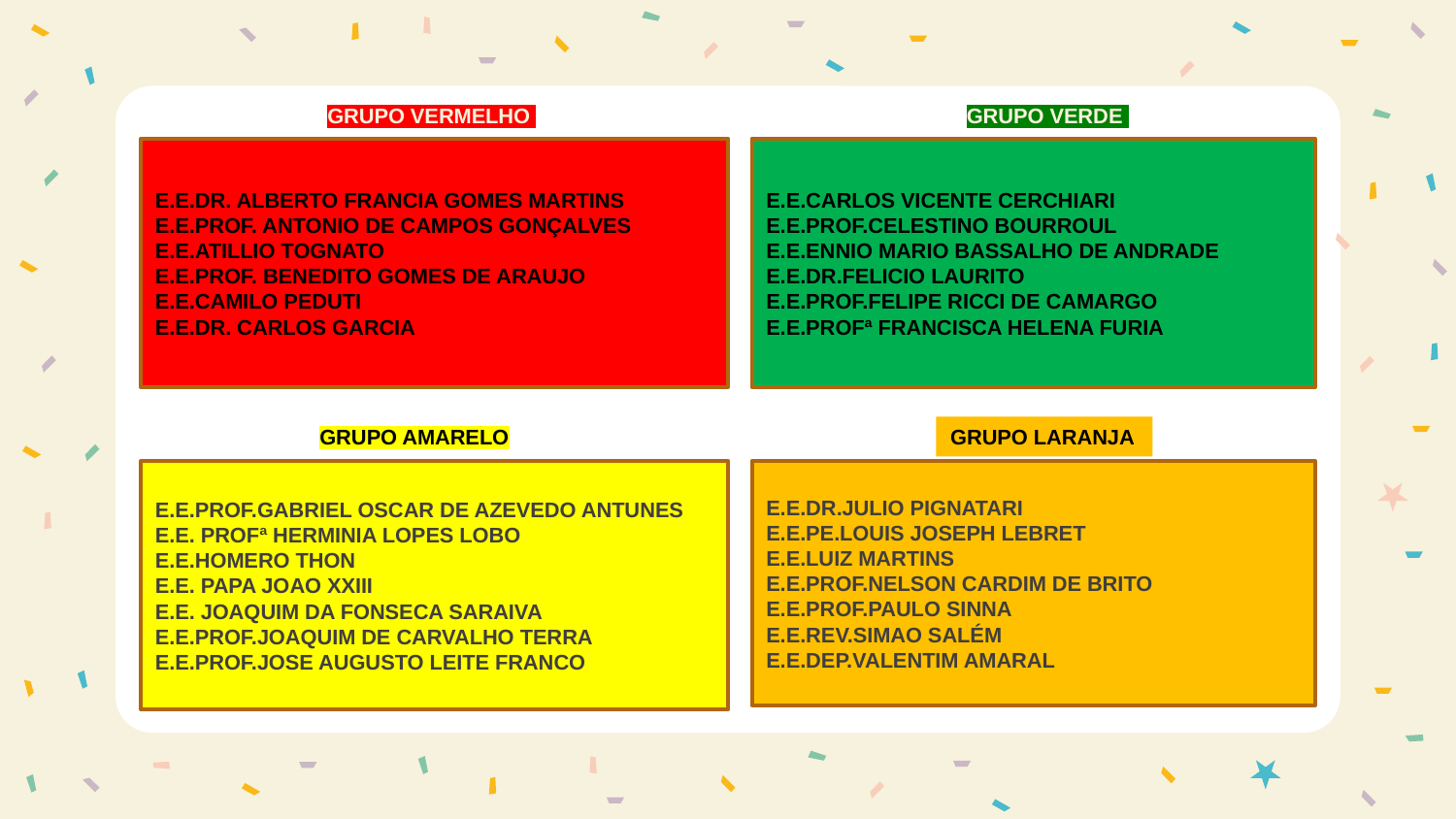

GRUPO VERMELHO
GRUPO VERDE
E.E.DR. ALBERTO FRANCIA GOMES MARTINS
E.E.PROF. ANTONIO DE CAMPOS GONÇALVES
E.E.ATILLIO TOGNATO
E.E.PROF. BENEDITO GOMES DE ARAUJO
E.E.CAMILO PEDUTI
E.E.DR. CARLOS GARCIA
E.E.CARLOS VICENTE CERCHIARI
E.E.PROF.CELESTINO BOURROUL
E.E.ENNIO MARIO BASSALHO DE ANDRADE
E.E.DR.FELICIO LAURITO
E.E.PROF.FELIPE RICCI DE CAMARGO
E.E.PROFª FRANCISCA HELENA FURIA
GRUPO AMARELO
GRUPO LARANJA
E.E.PROF.GABRIEL OSCAR DE AZEVEDO ANTUNES
E.E. PROFª HERMINIA LOPES LOBO
E.E.HOMERO THON
E.E. PAPA JOAO XXIII
E.E. JOAQUIM DA FONSECA SARAIVA
E.E.PROF.JOAQUIM DE CARVALHO TERRA
E.E.PROF.JOSE AUGUSTO LEITE FRANCO

E.E.DR.JULIO PIGNATARI
E.E.PE.LOUIS JOSEPH LEBRET
E.E.LUIZ MARTINS
E.E.PROF.NELSON CARDIM DE BRITO
E.E.PROF.PAULO SINNA
E.E.REV.SIMAO SALÉM
E.E.DEP.VALENTIM AMARAL